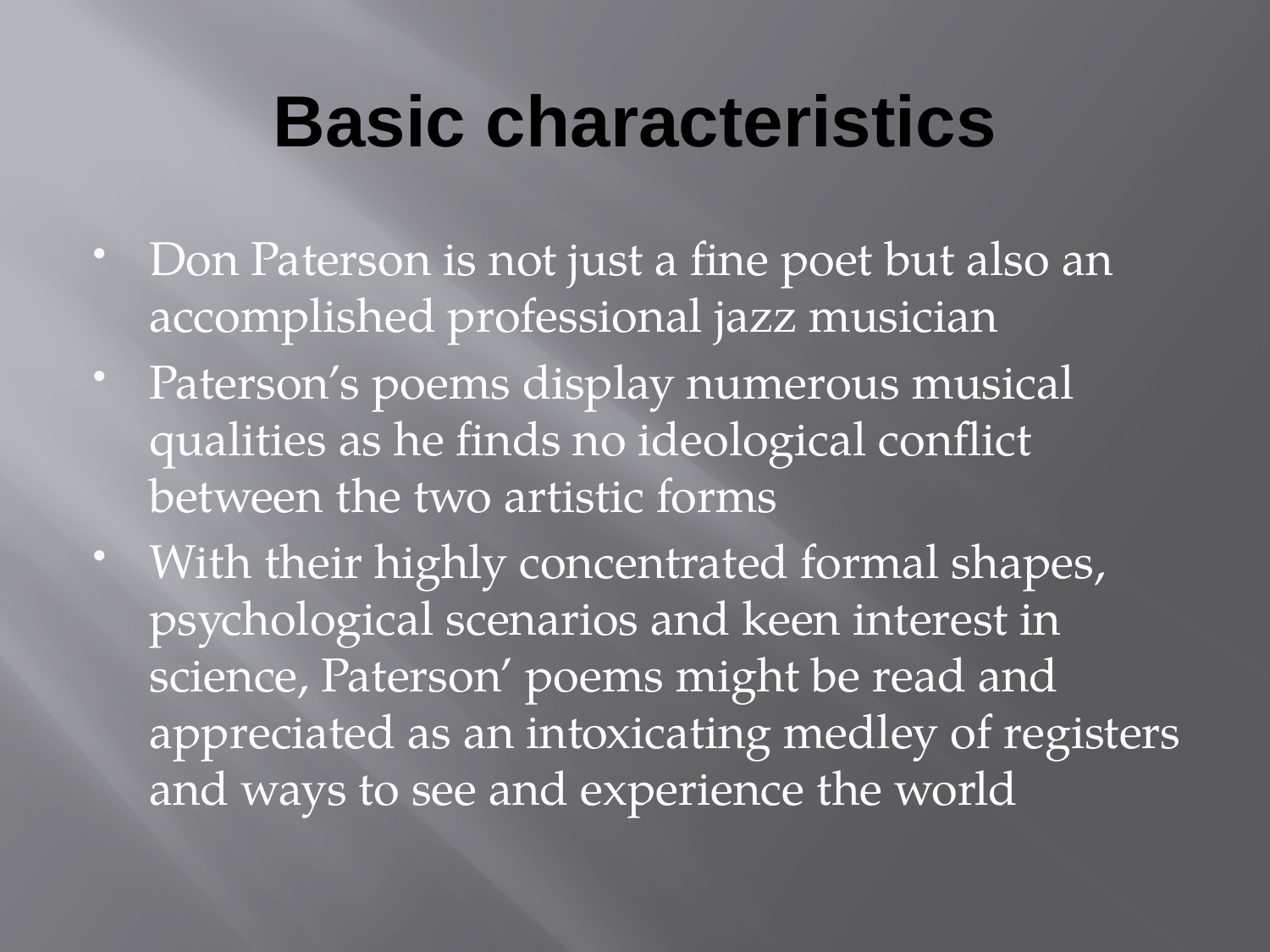

# Basic characteristics
Don Paterson is not just a fine poet but also an accomplished professional jazz musician
Paterson’s poems display numerous musical qualities as he finds no ideological conflict between the two artistic forms
With their highly concentrated formal shapes, psychological scenarios and keen interest in science, Paterson’ poems might be read and appreciated as an intoxicating medley of registers and ways to see and experience the world